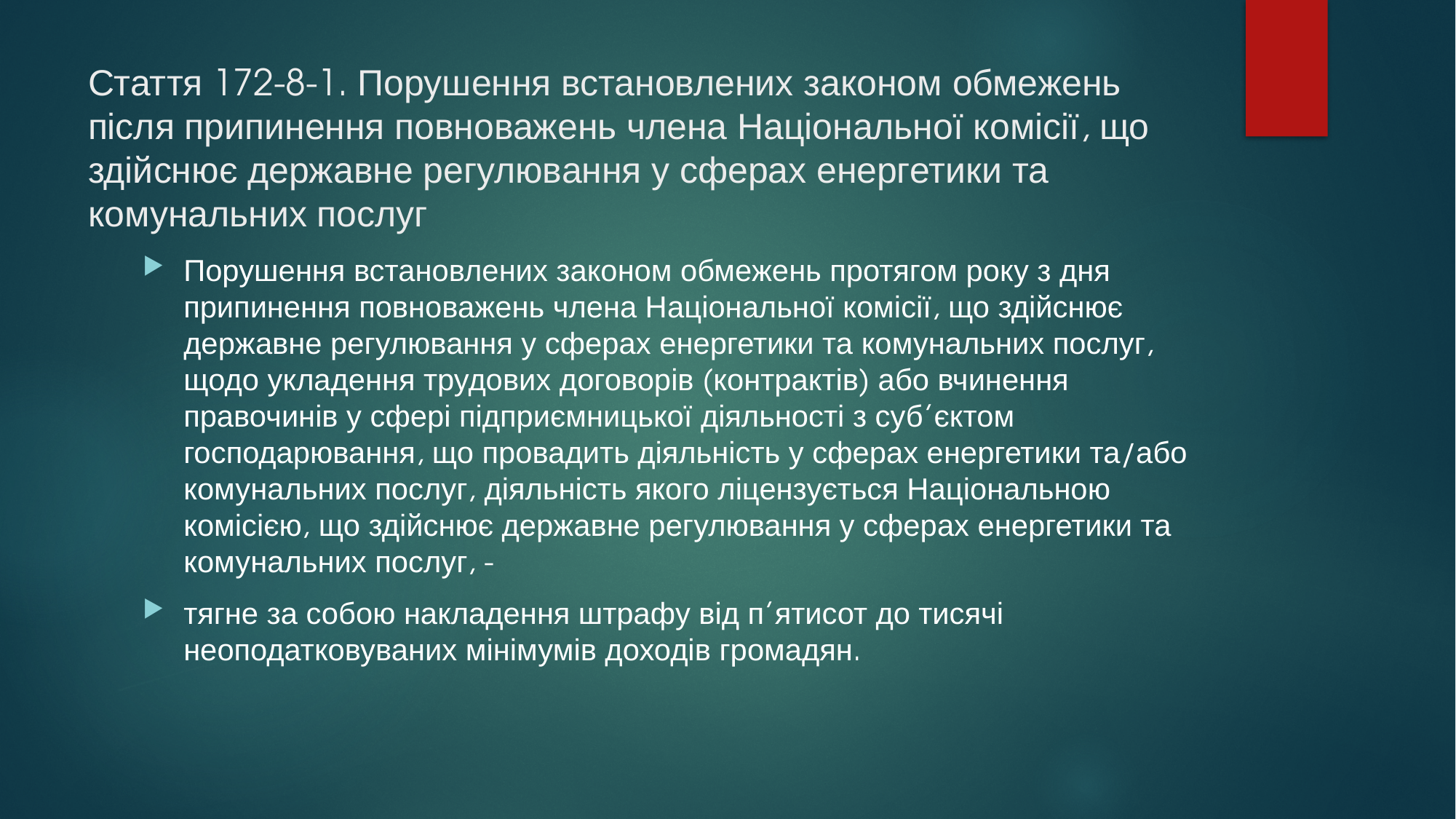

# Стаття 172-8-1. Порушення встановлених законом обмежень після припинення повноважень члена Національної комісії, що здійснює державне регулювання у сферах енергетики та комунальних послуг
Порушення встановлених законом обмежень протягом року з дня припинення повноважень члена Національної комісії, що здійснює державне регулювання у сферах енергетики та комунальних послуг, щодо укладення трудових договорів (контрактів) або вчинення правочинів у сфері підприємницької діяльності з суб’єктом господарювання, що провадить діяльність у сферах енергетики та/або комунальних послуг, діяльність якого ліцензується Національною комісією, що здійснює державне регулювання у сферах енергетики та комунальних послуг, -
тягне за собою накладення штрафу від п’ятисот до тисячі неоподатковуваних мінімумів доходів громадян.